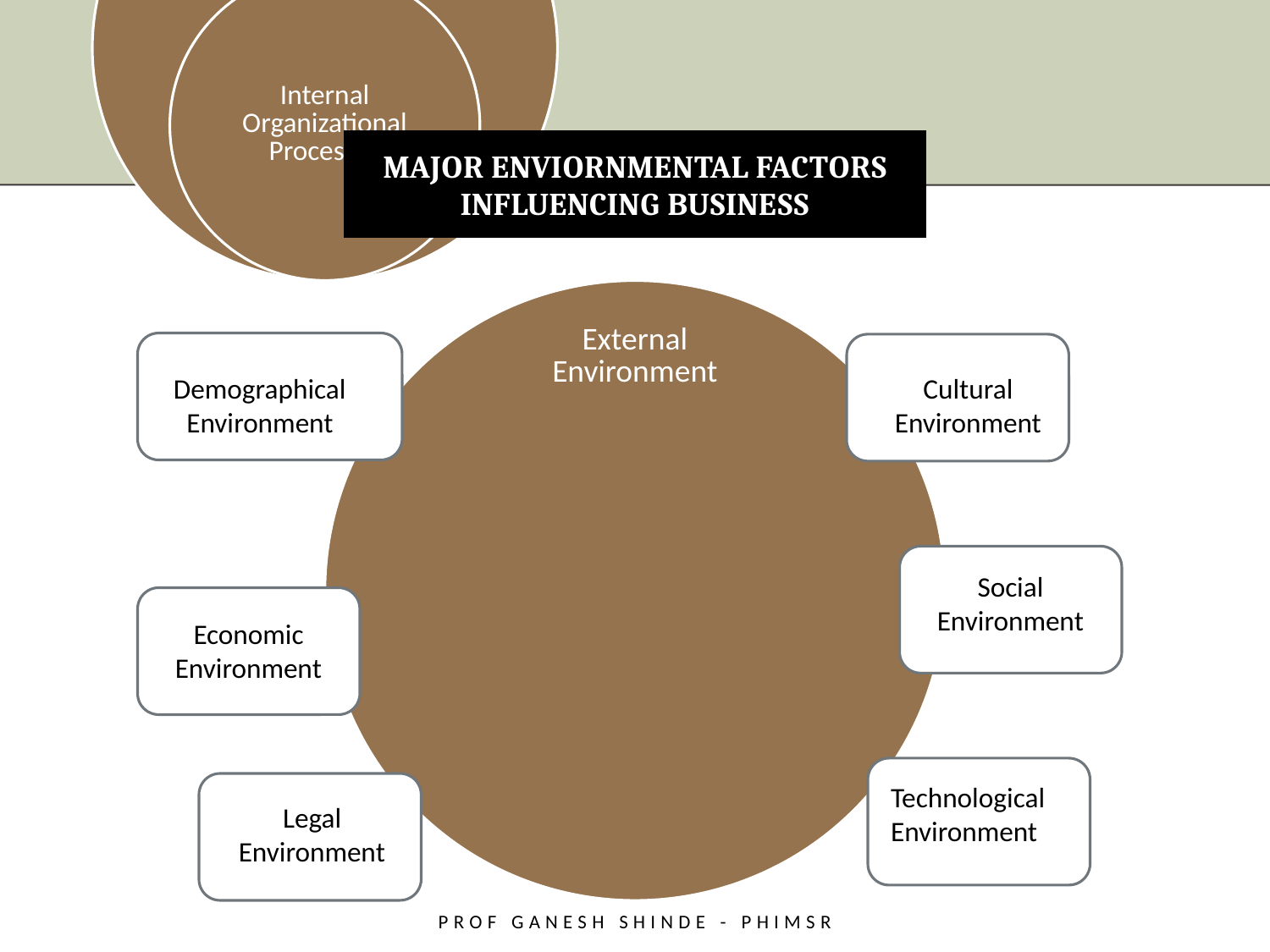

# MAJOR ENVIORNMENTAL FACTORS INFLUENCING BUSINESS
External Environment
Internal Organizational Processes

Demographical Environment
Cultural Environment

Social Environment

Economic Environment

Technological Environment
Legal Environment
Prof Ganesh Shinde - PHiMSR